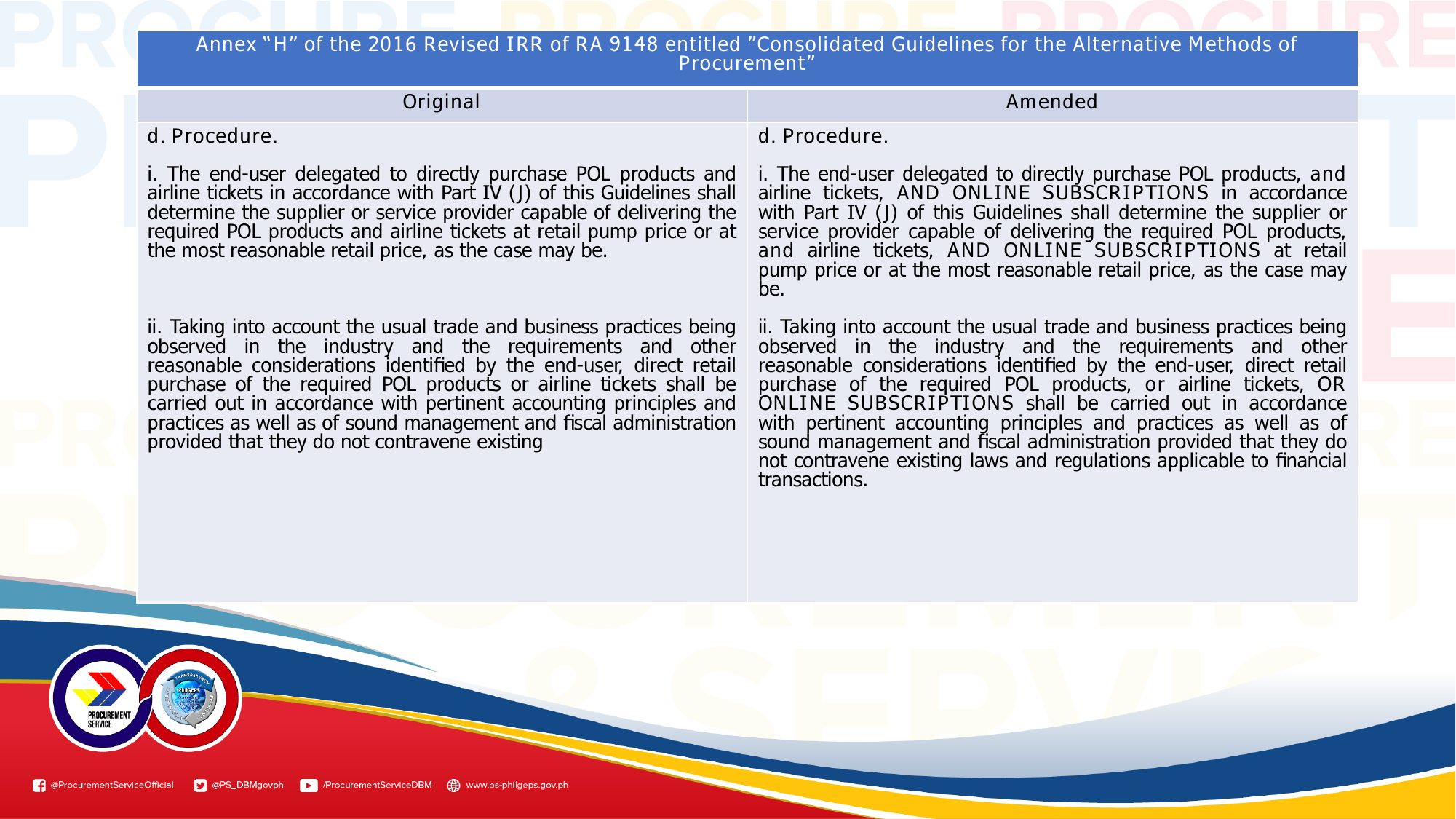

| Annex “H” of the 2016 Revised IRR of RA 9148 entitled ”Consolidated Guidelines for the Alternative Methods of Procurement” |  |
| --- | --- |
| Original | Amended |
| d. Procedure. i. The end-user delegated to directly purchase POL products and airline tickets in accordance with Part IV (J) of this Guidelines shall determine the supplier or service provider capable of delivering the required POL products and airline tickets at retail pump price or at the most reasonable retail price, as the case may be. ii. Taking into account the usual trade and business practices being observed in the industry and the requirements and other reasonable considerations identified by the end-user, direct retail purchase of the required POL products or airline tickets shall be carried out in accordance with pertinent accounting principles and practices as well as of sound management and fiscal administration provided that they do not contravene existing | d. Procedure. i. The end-user delegated to directly purchase POL products, and airline tickets, AND ONLINE SUBSCRIPTIONS in accordance with Part IV (J) of this Guidelines shall determine the supplier or service provider capable of delivering the required POL products, and airline tickets, AND ONLINE SUBSCRIPTIONS at retail pump price or at the most reasonable retail price, as the case may be. ii. Taking into account the usual trade and business practices being observed in the industry and the requirements and other reasonable considerations identified by the end-user, direct retail purchase of the required POL products, or airline tickets, OR ONLINE SUBSCRIPTIONS shall be carried out in accordance with pertinent accounting principles and practices as well as of sound management and fiscal administration provided that they do not contravene existing laws and regulations applicable to financial transactions. |